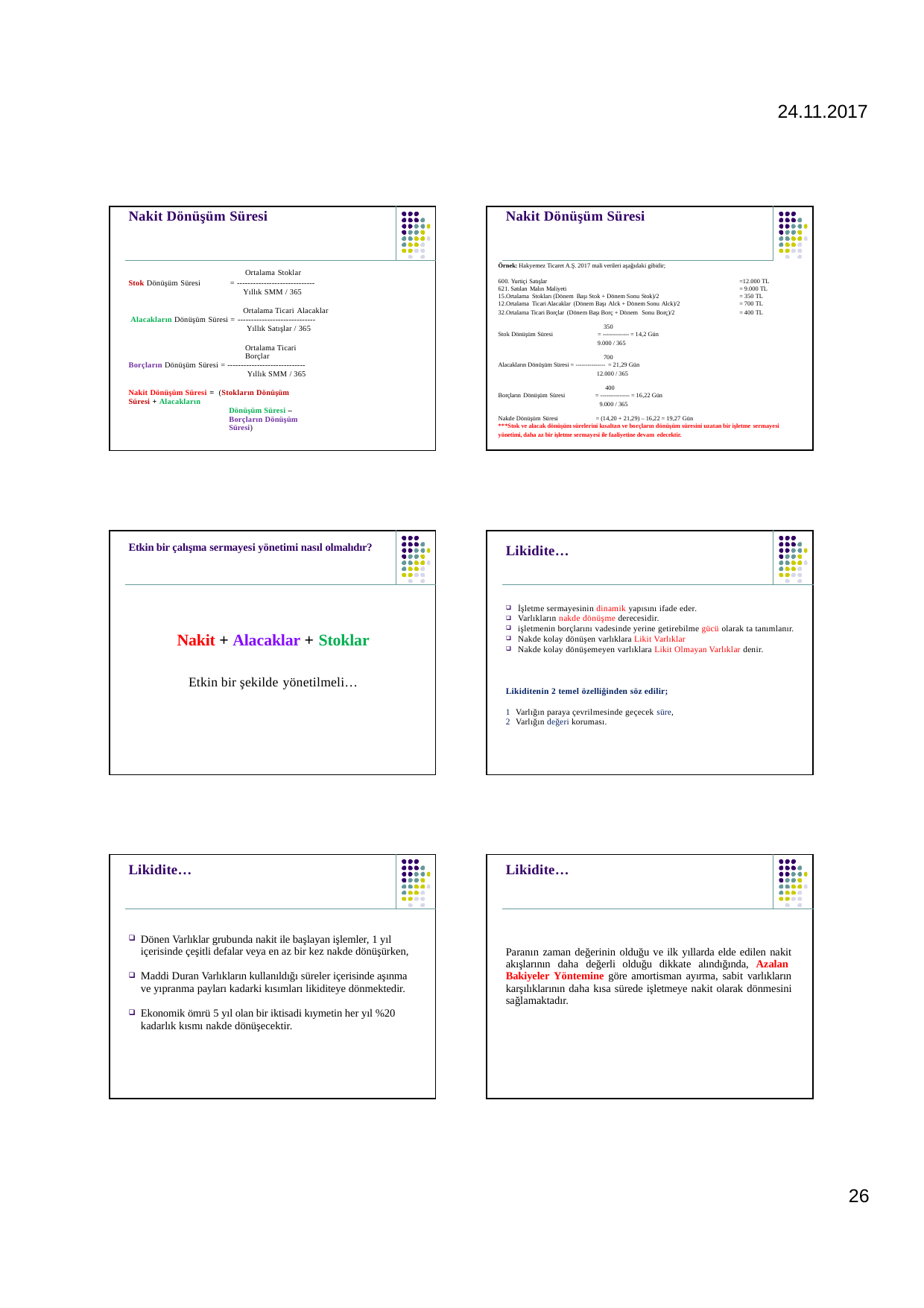

24.11.2017
|  | Nakit Dönüşüm Süresi |  |
| --- | --- | --- |
|  | Ortalama Stoklar Stok Dönüşüm Süresi = ----------------------------- Yıllık SMM / 365 Ortalama Ticari Alacaklar Alacakların Dönüşüm Süresi = ----------------------------- Yıllık Satışlar / 365 Ortalama Ticari Borçlar Borçların Dönüşüm Süresi = ----------------------------- Yıllık SMM / 365 Nakit Dönüşüm Süresi = (Stokların Dönüşüm Süresi + Alacakların Dönüşüm Süresi – Borçların Dönüşüm Süresi) |  |
|  | Nakit Dönüşüm Süresi |  |
| --- | --- | --- |
| Örnek: Hakyemez Ticaret A.Ş. 2017 mali verileri aşağıdaki gibidir; |  |  |
| 600. Yurtiçi Satışlar =12.000 TL |  |  |
| 621. Satılan Malın Maliyeti = 9.000 TL |  |  |
| 15.Ortalama Stokları (Dönem Başı Stok + Dönem Sonu Stok)/2 = 350 TL |  |  |
| 12.Ortalama Ticari Alacaklar (Dönem Başı Alck + Dönem Sonu Alck)/2 = 700 TL |  |  |
| 32.Ortalama Ticari Borçlar (Dönem Başı Borç + Dönem Sonu Borç)/2 = 400 TL |  |  |
| 350 |  |  |
| Stok Dönüşüm Süresi = -------------- = 14,2 Gün |  |  |
| 9.000 / 365 |  |  |
| 700 |  |  |
| Alacakların Dönüşüm Süresi = --------------- = 21,29 Gün |  |  |
| 12.000 / 365 |  |  |
| 400 |  |  |
| Borçların Dönüşüm Süresi = --------------- = 16,22 Gün |  |  |
| 9.000 / 365 |  |  |
| Nakde Dönüşüm Süresi = (14,20 + 21,29) – 16,22 = 19,27 Gün |  |  |
| \*\*\*Stok ve alacak dönüşüm sürelerini kısaltan ve borçların dönüşüm süresini uzatan bir işletme sermayesi |  |  |
| yönetimi, daha az bir işletme sermayesi ile faaliyetine devam edecektir. |  |  |

|  | Etkin bir çalışma sermayesi yönetimi nasıl olmalıdır? |  |
| --- | --- | --- |
|  | Nakit + Alacaklar + Stoklar Etkin bir şekilde yönetilmeli… |  |
|  | Likidite… |  |
| --- | --- | --- |
|  | İşletme sermayesinin dinamik yapısını ifade eder. Varlıkların nakde dönüşme derecesidir. işletmenin borçlarını vadesinde yerine getirebilme gücü olarak ta tanımlanır. Nakde kolay dönüşen varlıklara Likit Varlıklar Nakde kolay dönüşemeyen varlıklara Likit Olmayan Varlıklar denir. Likiditenin 2 temel özelliğinden söz edilir; Varlığın paraya çevrilmesinde geçecek süre, Varlığın değeri koruması. |  |

|  | Likidite… |  |
| --- | --- | --- |
|  | Dönen Varlıklar grubunda nakit ile başlayan işlemler, 1 yıl içerisinde çeşitli defalar veya en az bir kez nakde dönüşürken, Maddi Duran Varlıkların kullanıldığı süreler içerisinde aşınma ve yıpranma payları kadarki kısımları likiditeye dönmektedir. Ekonomik ömrü 5 yıl olan bir iktisadi kıymetin her yıl %20 kadarlık kısmı nakde dönüşecektir. |  |
|  | Likidite… |  |
| --- | --- | --- |
|  | Paranın zaman değerinin olduğu ve ilk yıllarda elde edilen nakit akışlarının daha değerli olduğu dikkate alındığında, Azalan Bakiyeler Yöntemine göre amortisman ayırma, sabit varlıkların karşılıklarının daha kısa sürede işletmeye nakit olarak dönmesini sağlamaktadır. |  |

26